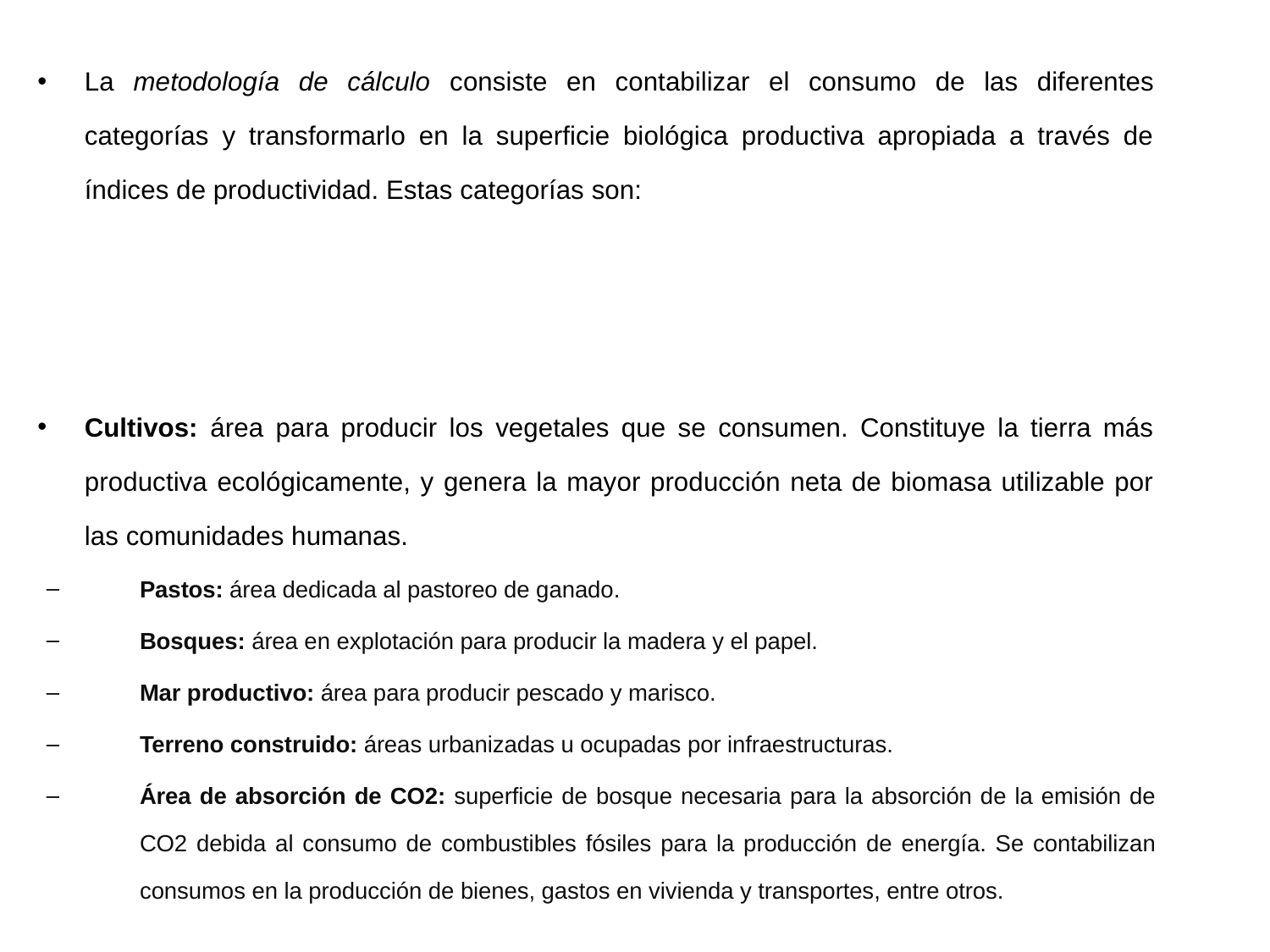

La metodología de cálculo consiste en contabilizar el consumo de las diferentes categorías y transformarlo en la superficie biológica productiva apropiada a través de índices de productividad. Estas categorías son:

Cultivos: área para producir los vegetales que se consumen. Constituye la tierra más productiva ecológicamente, y genera la mayor producción neta de biomasa utilizable por las comunidades humanas.
Pastos: área dedicada al pastoreo de ganado.
Bosques: área en explotación para producir la madera y el papel.
Mar productivo: área para producir pescado y marisco.
Terreno construido: áreas urbanizadas u ocupadas por infraestructuras.
Área de absorción de CO2: superficie de bosque necesaria para la absorción de la emisión de CO2 debida al consumo de combustibles fósiles para la producción de energía. Se contabilizan consumos en la producción de bienes, gastos en vivienda y transportes, entre otros.